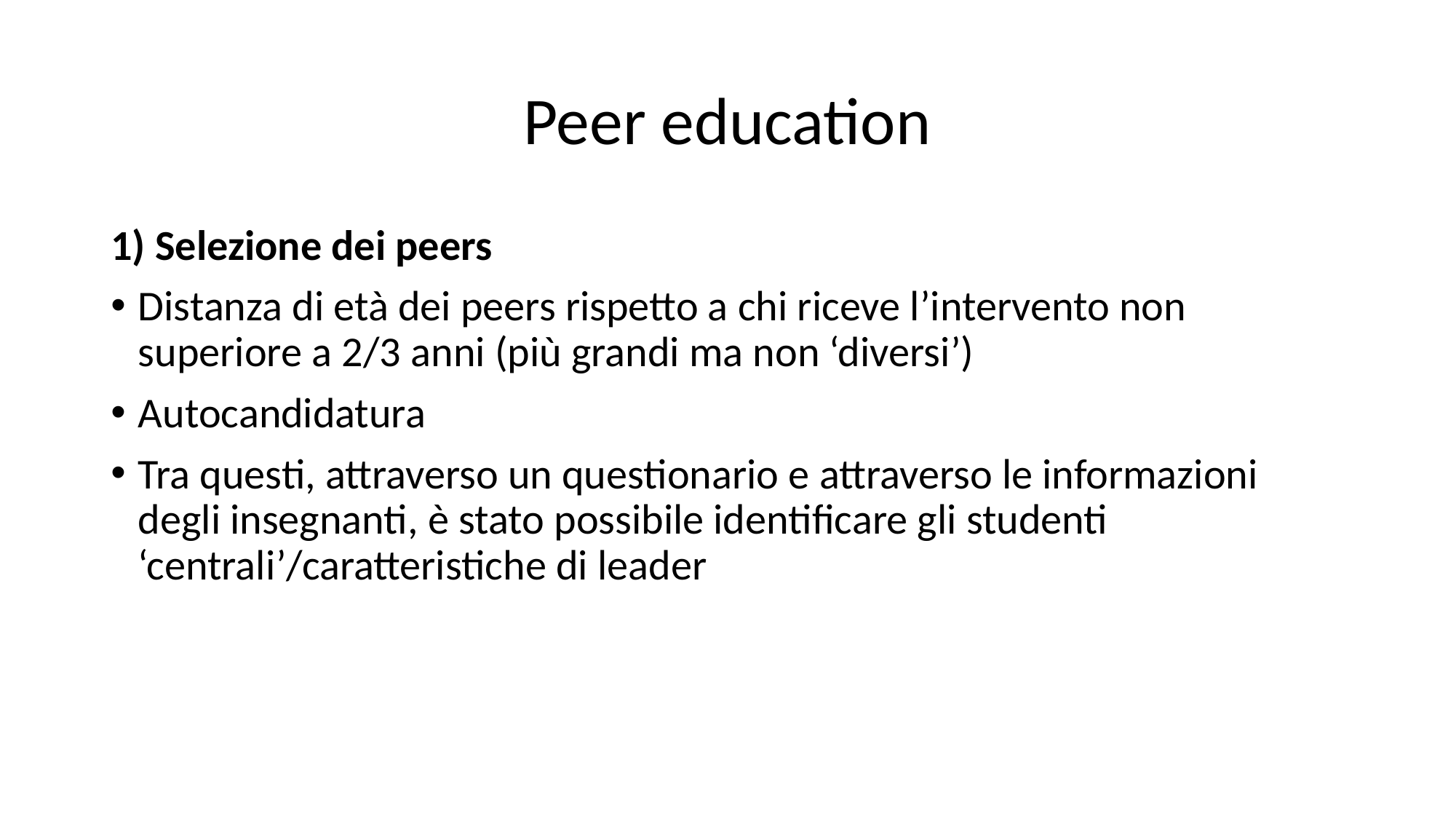

# Peer education
1) Selezione dei peers
Distanza di età dei peers rispetto a chi riceve l’intervento non superiore a 2/3 anni (più grandi ma non ‘diversi’)
Autocandidatura
Tra questi, attraverso un questionario e attraverso le informazioni degli insegnanti, è stato possibile identificare gli studenti ‘centrali’/caratteristiche di leader